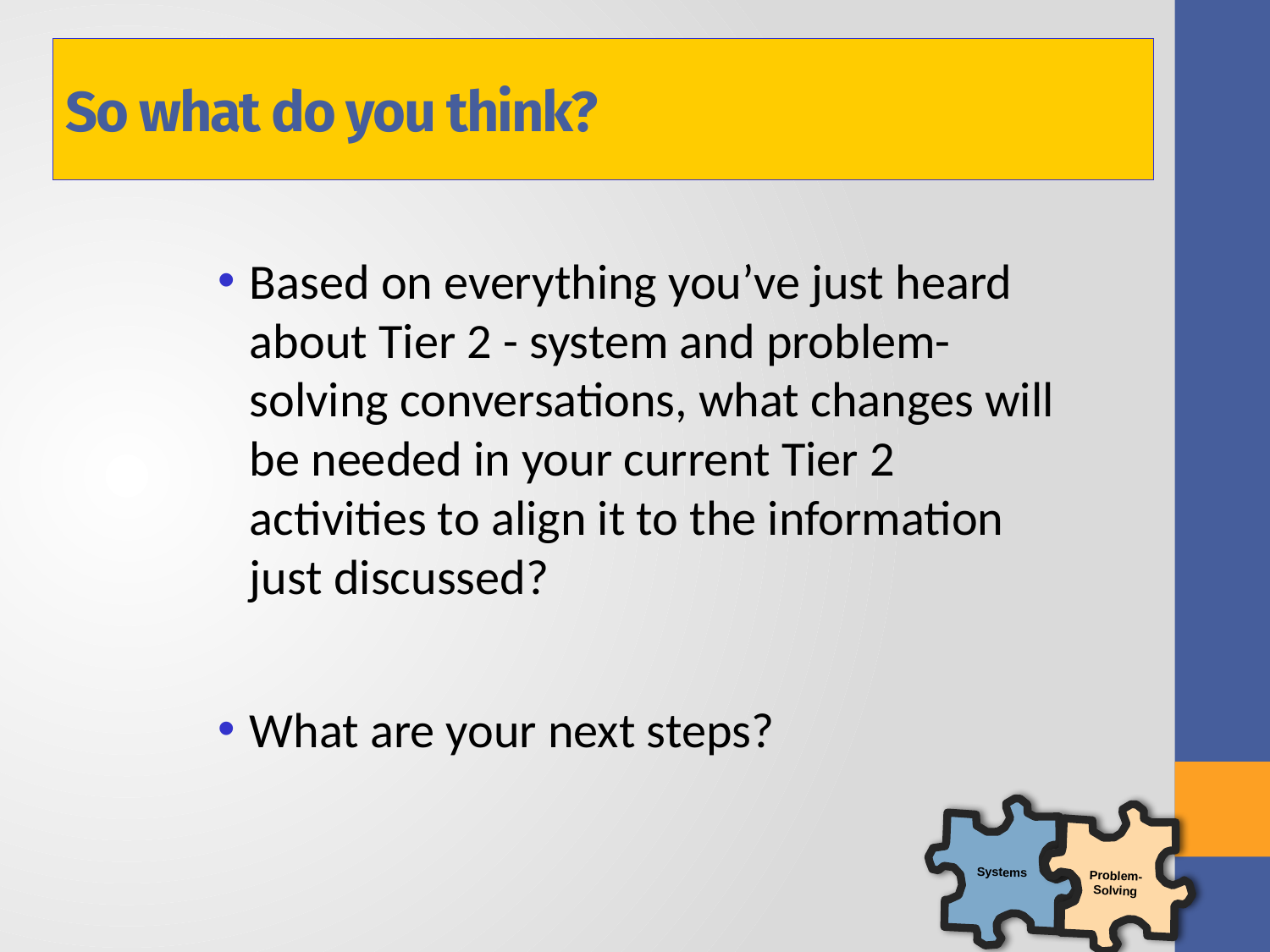

# So what do you think?
Based on everything you’ve just heard about Tier 2 - system and problem-solving conversations, what changes will be needed in your current Tier 2 activities to align it to the information just discussed?

What are your next steps?

Problem-Solving
Systems